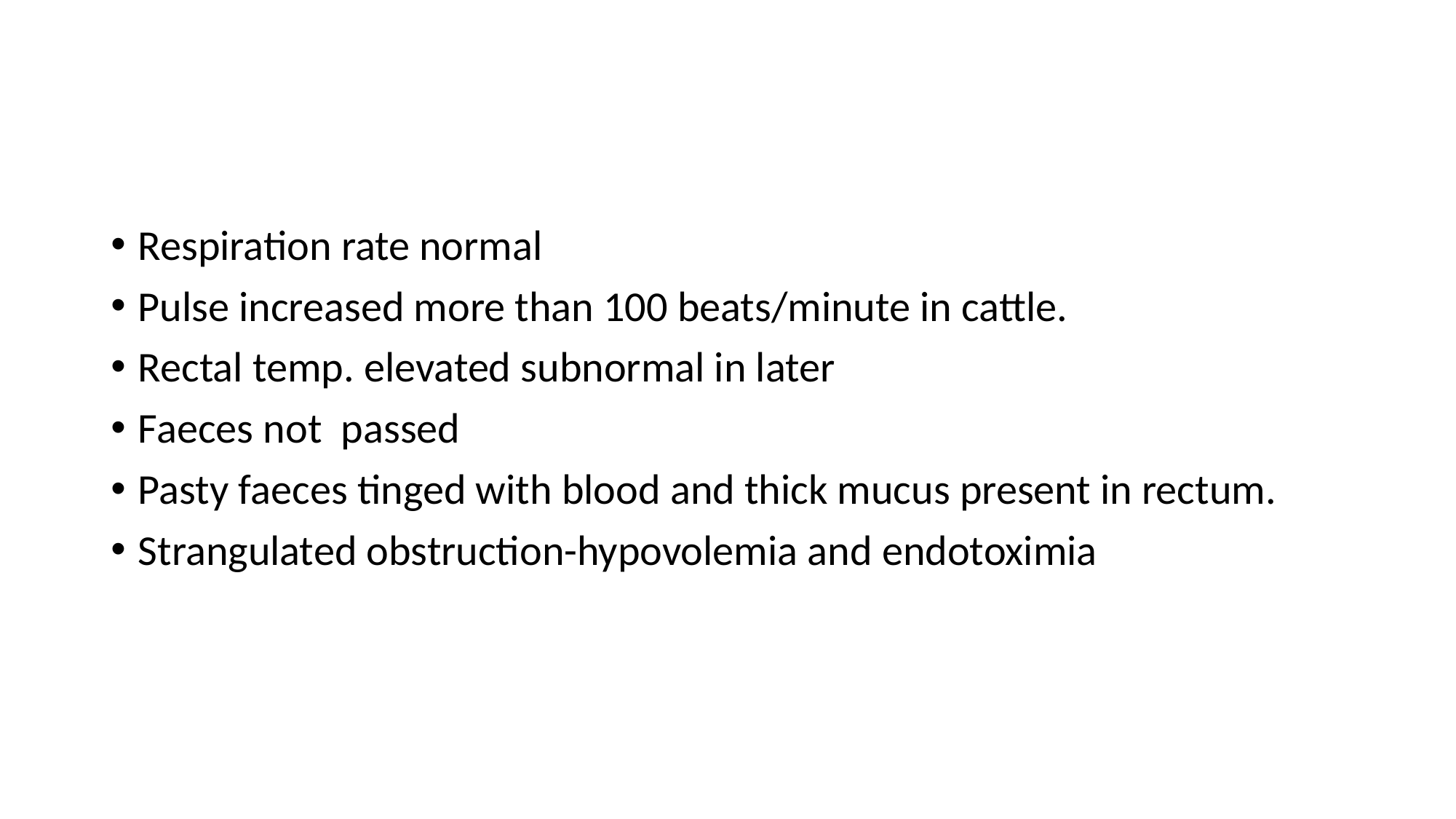

Respiration rate normal
Pulse increased more than 100 beats/minute in cattle.
Rectal temp. elevated subnormal in later
Faeces not  passed
Pasty faeces tinged with blood and thick mucus present in rectum.
Strangulated obstruction-hypovolemia and endotoximia